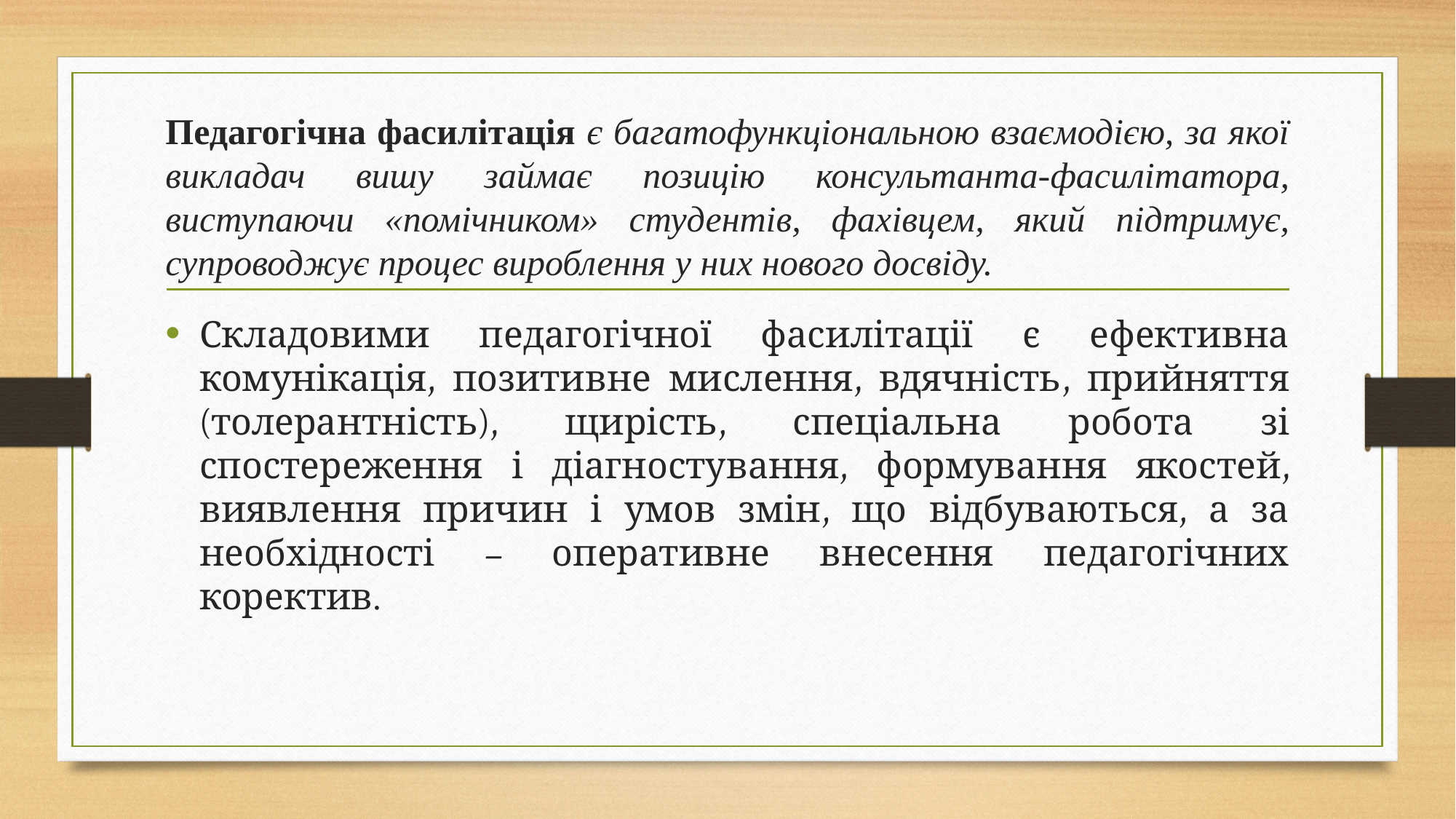

# Педагогічна фасилітація є багатофункціональною взаємодією, за якої викладач вишу займає позицію консультанта-фасилітатора, виступаючи «помічником» студентів, фахівцем, який підтримує, супроводжує процес вироблення у них нового досвіду.
Складовими педагогічної фасилітації є ефективна комунікація, позитивне мислення, вдячність, прийняття (толерантність), щирість, спеціальна робота зі спостереження і діагностування, формування якостей, виявлення причин і умов змін, що відбуваються, а за необхідності – оперативне внесення педагогічних коректив.